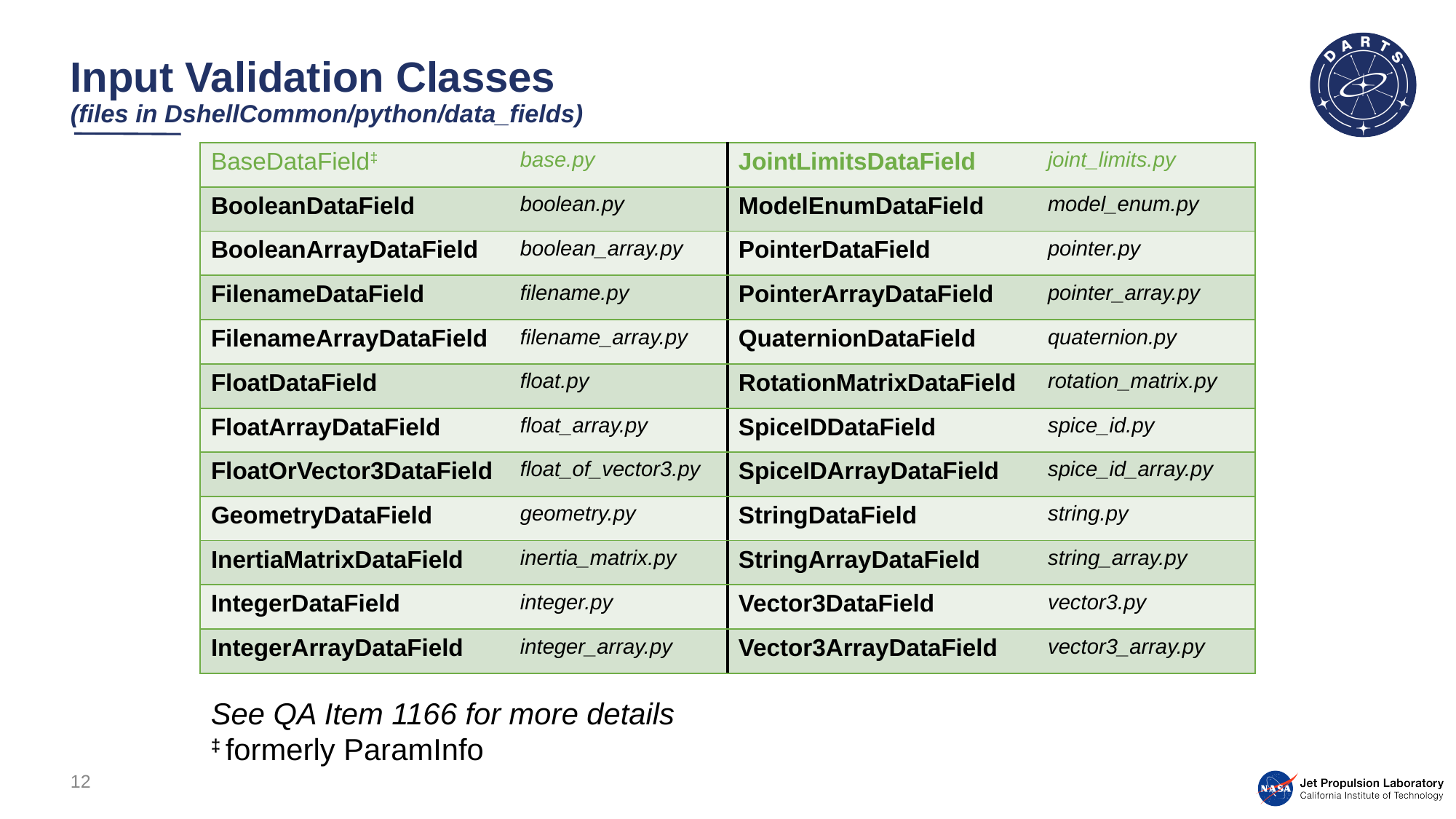

# Input Validation Classes (files in DshellCommon/python/data_fields)
| BaseDataField‡ | base.py | JointLimitsDataField | joint\_limits.py |
| --- | --- | --- | --- |
| BooleanDataField | boolean.py | ModelEnumDataField | model\_enum.py |
| BooleanArrayDataField | boolean\_array.py | PointerDataField | pointer.py |
| FilenameDataField | filename.py | PointerArrayDataField | pointer\_array.py |
| FilenameArrayDataField | filename\_array.py | QuaternionDataField | quaternion.py |
| FloatDataField | float.py | RotationMatrixDataField | rotation\_matrix.py |
| FloatArrayDataField | float\_array.py | SpiceIDDataField | spice\_id.py |
| FloatOrVector3DataField | float\_of\_vector3.py | SpiceIDArrayDataField | spice\_id\_array.py |
| GeometryDataField | geometry.py | StringDataField | string.py |
| InertiaMatrixDataField | inertia\_matrix.py | StringArrayDataField | string\_array.py |
| IntegerDataField | integer.py | Vector3DataField | vector3.py |
| IntegerArrayDataField | integer\_array.py | Vector3ArrayDataField | vector3\_array.py |
See QA Item 1166 for more details
‡ formerly ParamInfo
12